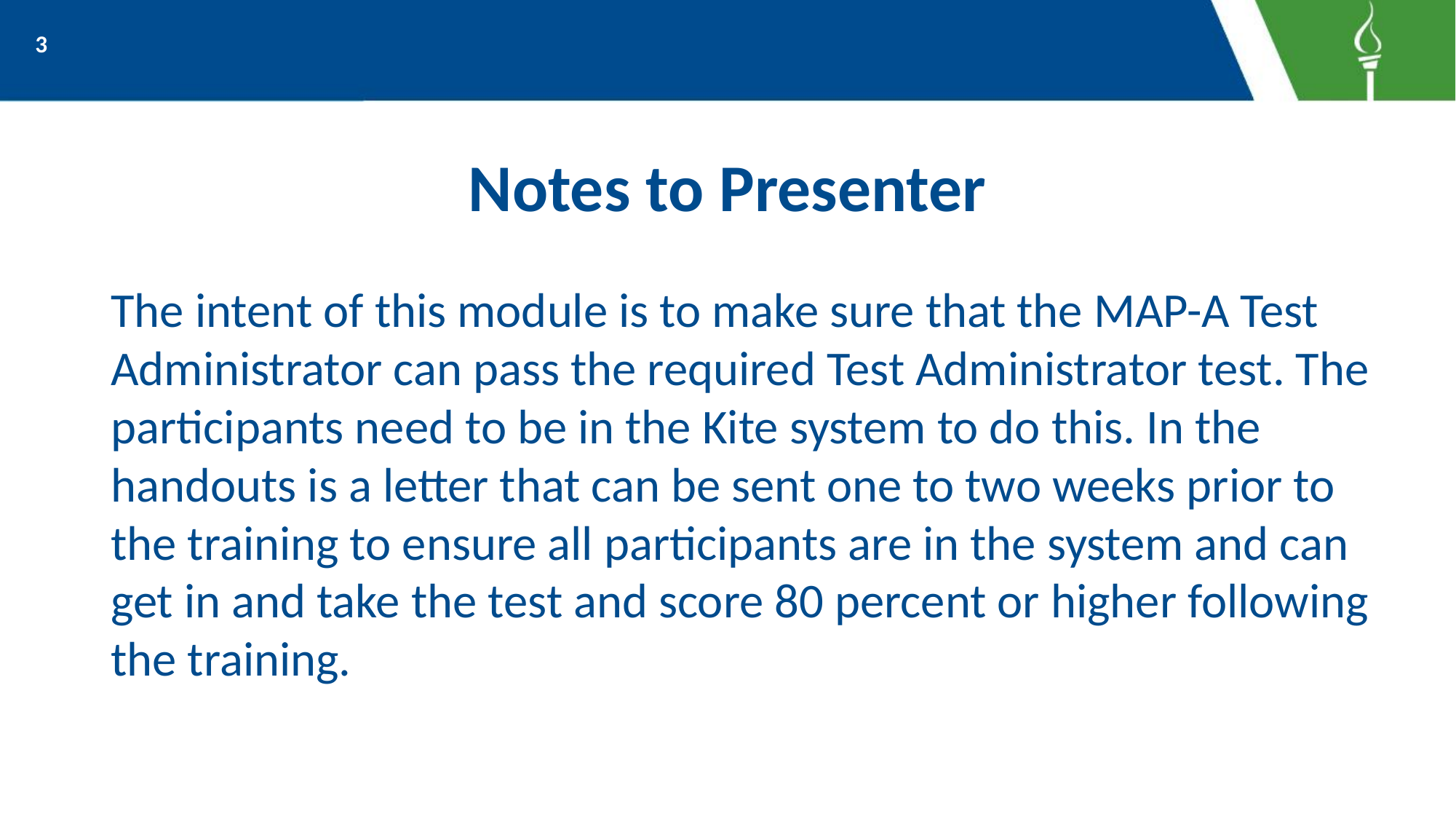

3
# Notes to Presenter
The intent of this module is to make sure that the MAP-A Test Administrator can pass the required Test Administrator test. The participants need to be in the Kite system to do this. In the handouts is a letter that can be sent one to two weeks prior to the training to ensure all participants are in the system and can get in and take the test and score 80 percent or higher following the training.